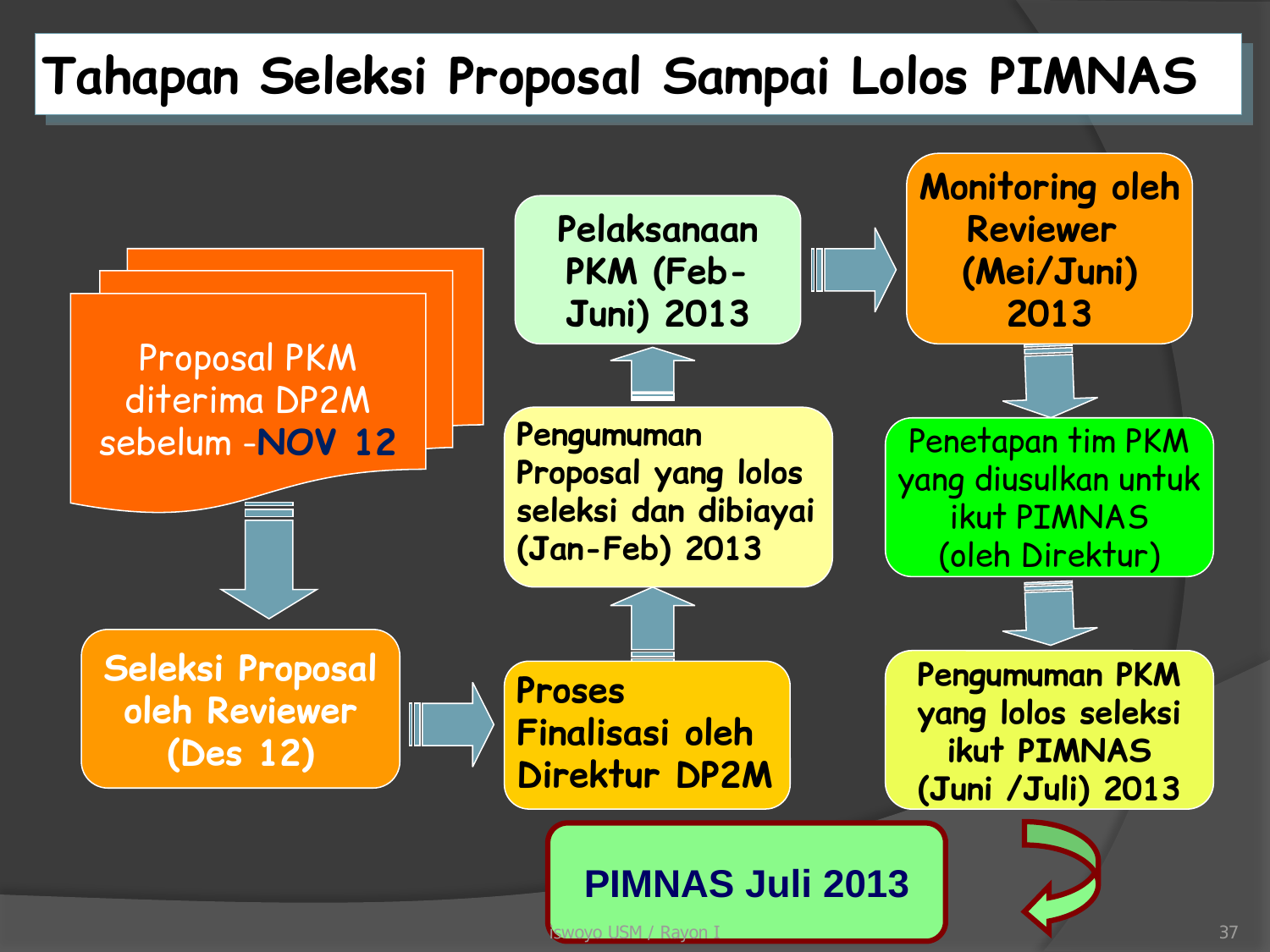

# Tahapan Seleksi Proposal Sampai Lolos PIMNAS
Monitoring oleh Reviewer
(Mei/Juni) 2013
Pelaksanaan PKM (Feb-Juni) 2013

Proposal PKM diterima DP2M sebelum -NOV 12

Pengumuman Proposal yang lolos seleksi dan dibiayai (Jan-Feb) 2013
Penetapan tim PKM yang diusulkan untuk ikut PIMNAS
(oleh Direktur)

Seleksi Proposal oleh Reviewer (Des 12)
Pengumuman PKM yang lolos seleksi ikut PIMNAS
(Juni /Juli) 2013

Proses Finalisasi oleh Direktur DP2M

PIMNAS Juli 2013
iswoyo USM / Rayon I
37